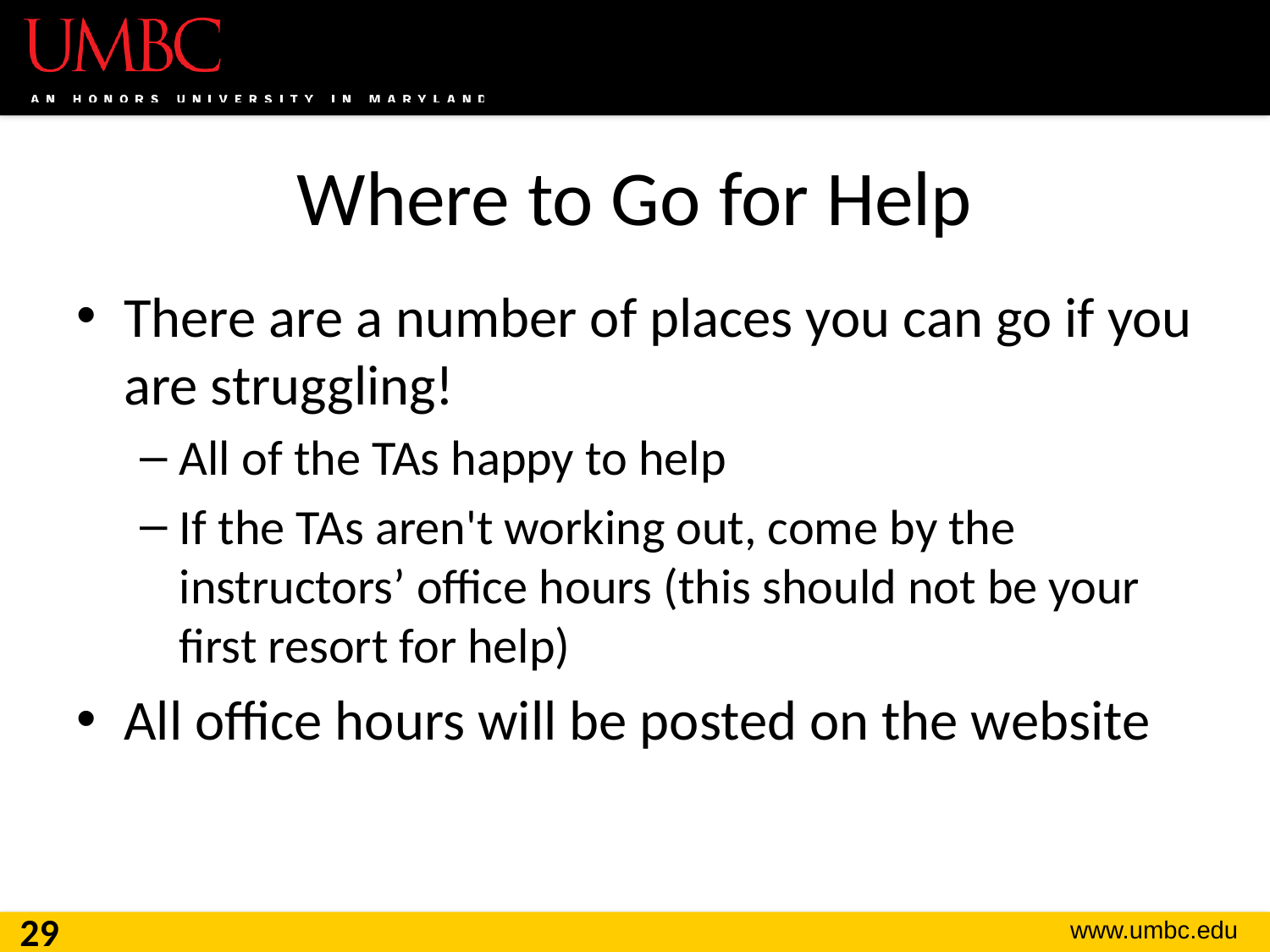

# Where to Go for Help
There are a number of places you can go if you are struggling!
All of the TAs happy to help
If the TAs aren't working out, come by the instructors’ office hours (this should not be your first resort for help)
All office hours will be posted on the website

29